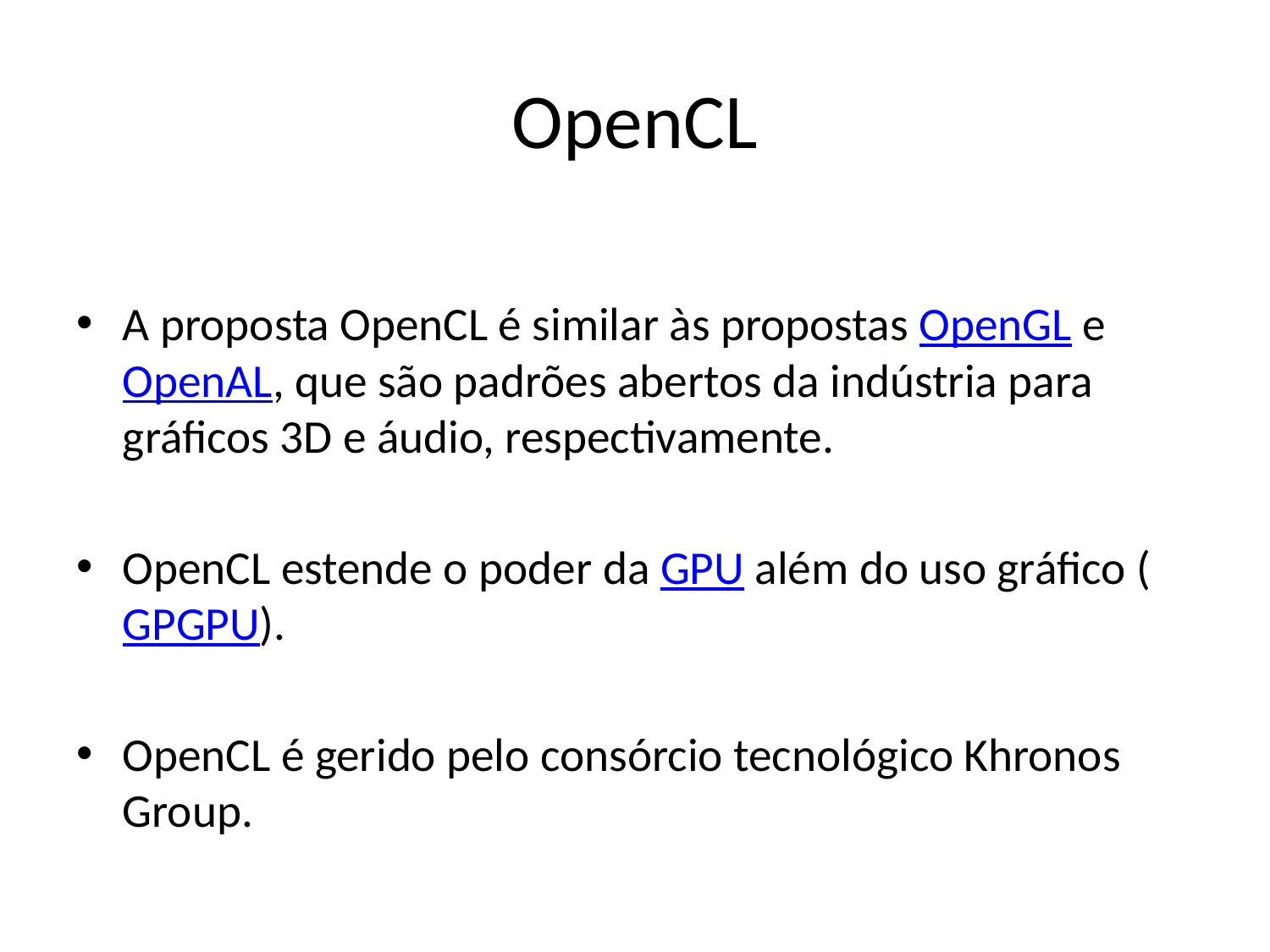

# OpenCL

A proposta OpenCL é similar às propostas OpenGL e OpenAL, que são padrões abertos da indústria para gráficos 3D e áudio, respectivamente.

OpenCL estende o poder da GPU além do uso gráfico (GPGPU).

OpenCL é gerido pelo consórcio tecnológico Khronos Group.